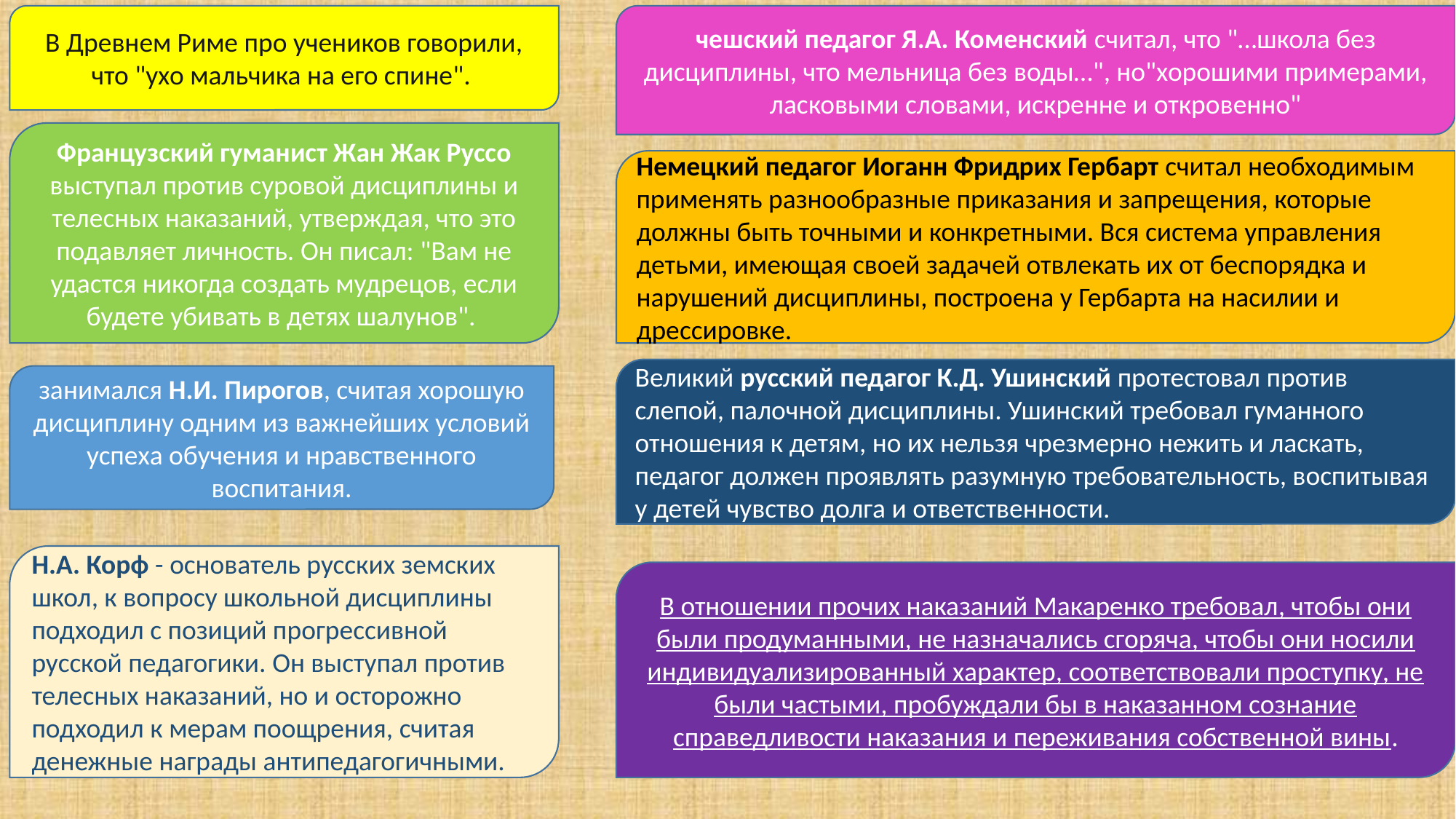

В Древнем Риме про учеников говорили, что "ухо мальчика на его спине".
чешский педагог Я.А. Коменский считал, что "…школа без дисциплины, что мельница без воды…", но"хорошими примерами, ласковыми словами, искренне и откровенно"
Французский гуманист Жан Жак Руссо выступал против суровой дисциплины и телесных наказаний, утверждая, что это подавляет личность. Он писал: "Вам не удастся никогда создать мудрецов, если будете убивать в детях шалунов".
Немецкий педагог Иоганн Фридрих Гербарт считал необходимым применять разнообразные приказания и запрещения, которые должны быть точными и конкретными. Вся система управления детьми, имеющая своей задачей отвлекать их от беспорядка и нарушений дисциплины, построена у Гербарта на насилии и дрессировке.
Великий русский педагог К.Д. Ушинский протестовал против слепой, палочной дисциплины. Ушинский требовал гуманного отношения к детям, но их нельзя чрезмерно нежить и ласкать, педагог должен проявлять разумную требовательность, воспитывая у детей чувство долга и ответственности.
занимался Н.И. Пирогов, считая хорошую дисциплину одним из важнейших условий успеха обучения и нравственного воспитания.
Н.А. Корф - основатель русских земских школ, к вопросу школьной дисциплины подходил с позиций прогрессивной русской педагогики. Он выступал против телесных наказаний, но и осторожно подходил к мерам поощрения, считая денежные награды антипедагогичными.
В отношении прочих наказаний Макаренко требовал, чтобы они были продуманными, не назначались сгоряча, чтобы они носили индивидуализированный характер, соответствовали проступку, не были частыми, пробуждали бы в наказанном сознание справедливости наказания и переживания собственной вины.